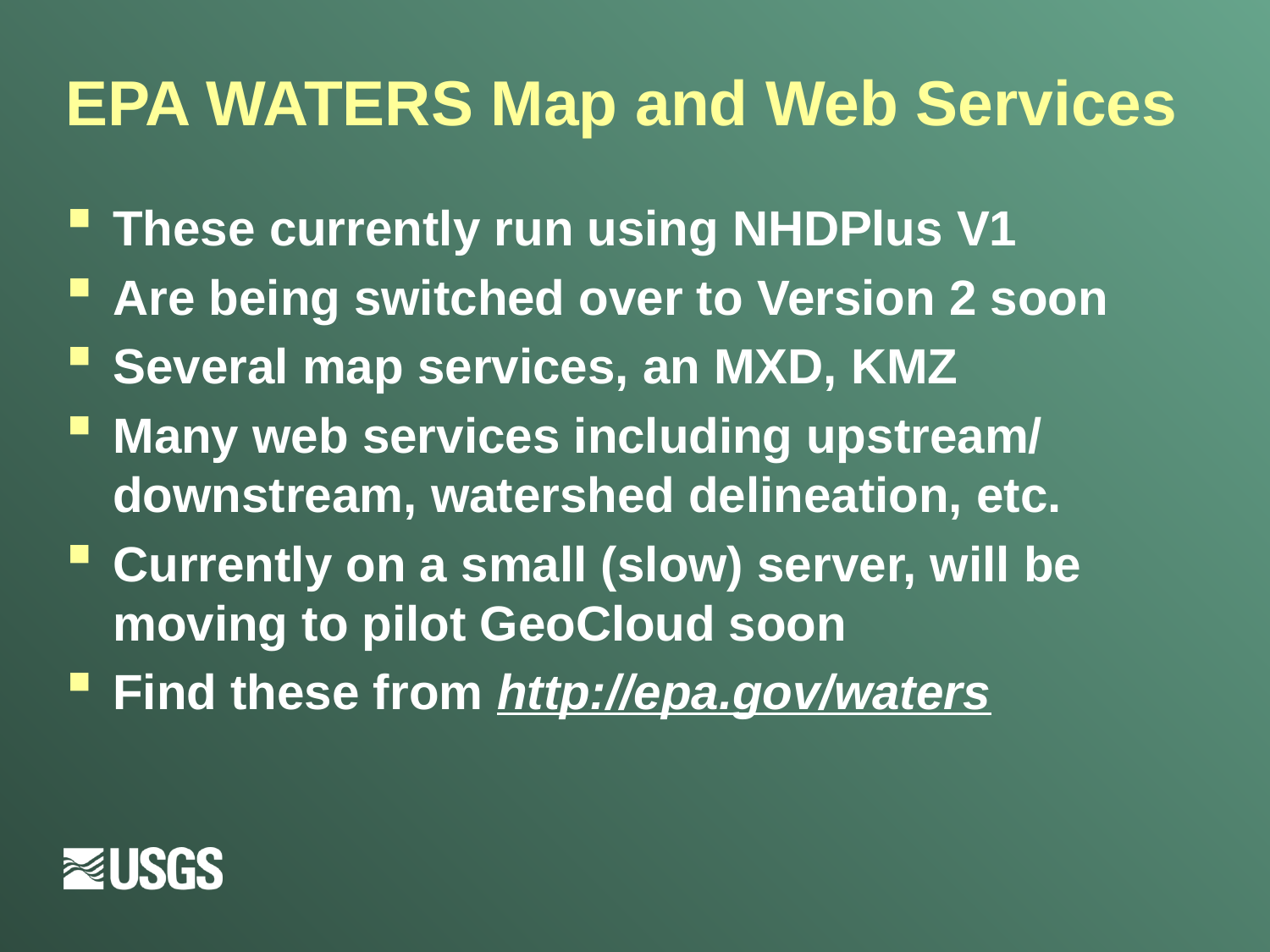

# EPA WATERS Map and Web Services
These currently run using NHDPlus V1
Are being switched over to Version 2 soon
Several map services, an MXD, KMZ
Many web services including upstream/ downstream, watershed delineation, etc.
Currently on a small (slow) server, will be moving to pilot GeoCloud soon
Find these from http://epa.gov/waters